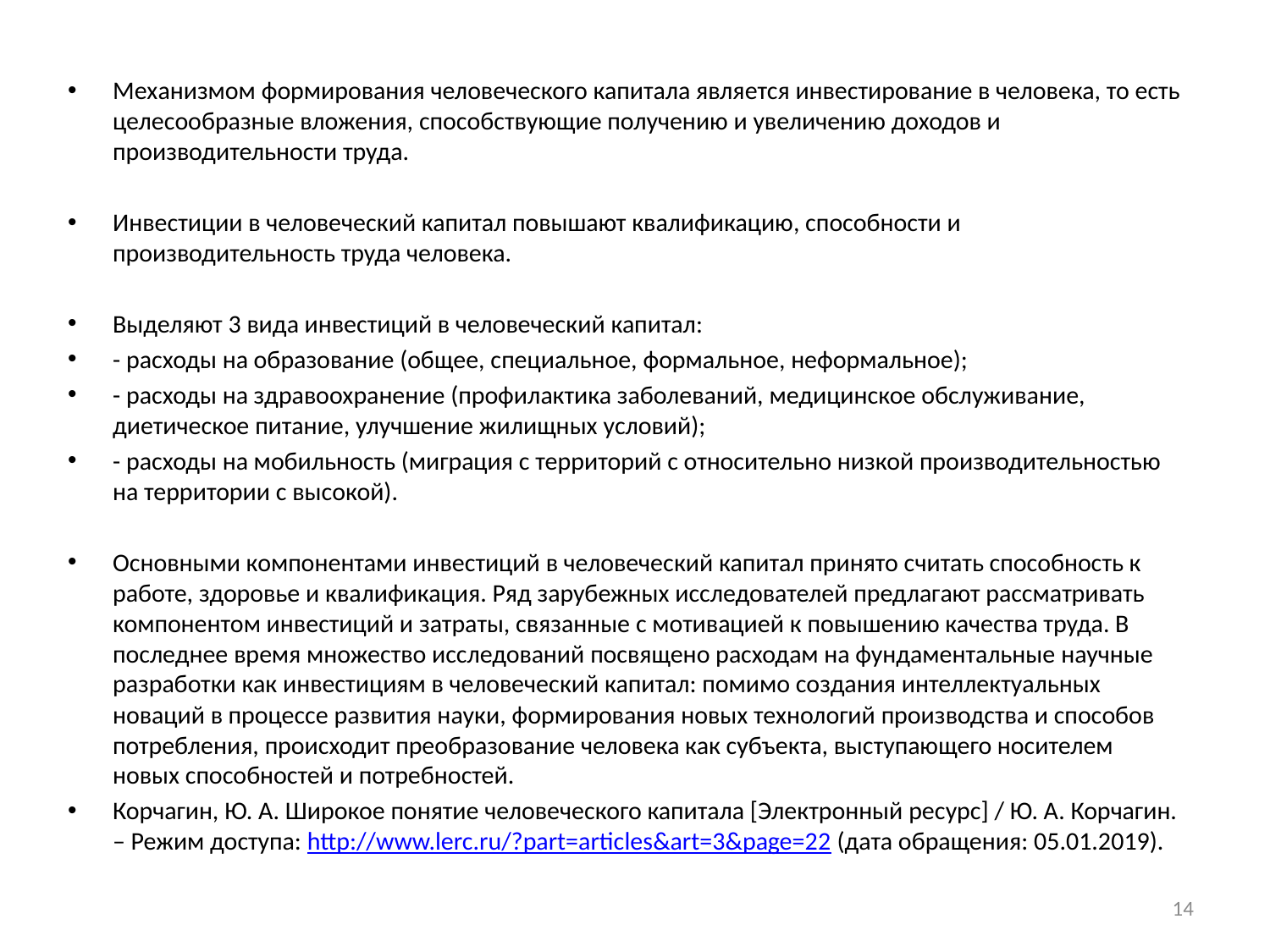

Механизмом формирования человеческого капитала является инвестирование в человека, то есть целесообразные вложения, способствующие получению и увеличению доходов и производительности труда.

Инвестиции в человеческий капитал повышают квалификацию, способности и производительность труда человека.

Выделяют 3 вида инвестиций в человеческий капитал:
- расходы на образование (общее, специальное, формальное, неформальное);
- расходы на здравоохранение (профилактика заболеваний, медицинское обслуживание, диетическое питание, улучшение жилищных условий);
- расходы на мобильность (миграция с территорий с относительно низкой производительностью на территории с высокой).

Основными компонентами инвестиций в человеческий капитал принято считать способность к работе, здоровье и квалификация. Ряд зарубежных исследователей предлагают рассматривать компонентом инвестиций и затраты, связанные с мотивацией к повышению качества труда. В последнее время множество исследований посвящено расходам на фундаментальные научные разработки как инвестициям в человеческий капитал: помимо создания интеллектуальных новаций в процессе развития науки, формирования новых технологий производства и способов потребления, происходит преобразование человека как субъекта, выступающего носителем новых способностей и потребностей.
Корчагин, Ю. А. Широкое понятие человеческого капитала [Электронный ресурс] / Ю. А. Корчагин. – Режим доступа: http://www.lerc.ru/?part=articles&art=3&page=22 (дата обращения: 05.01.2019).

14